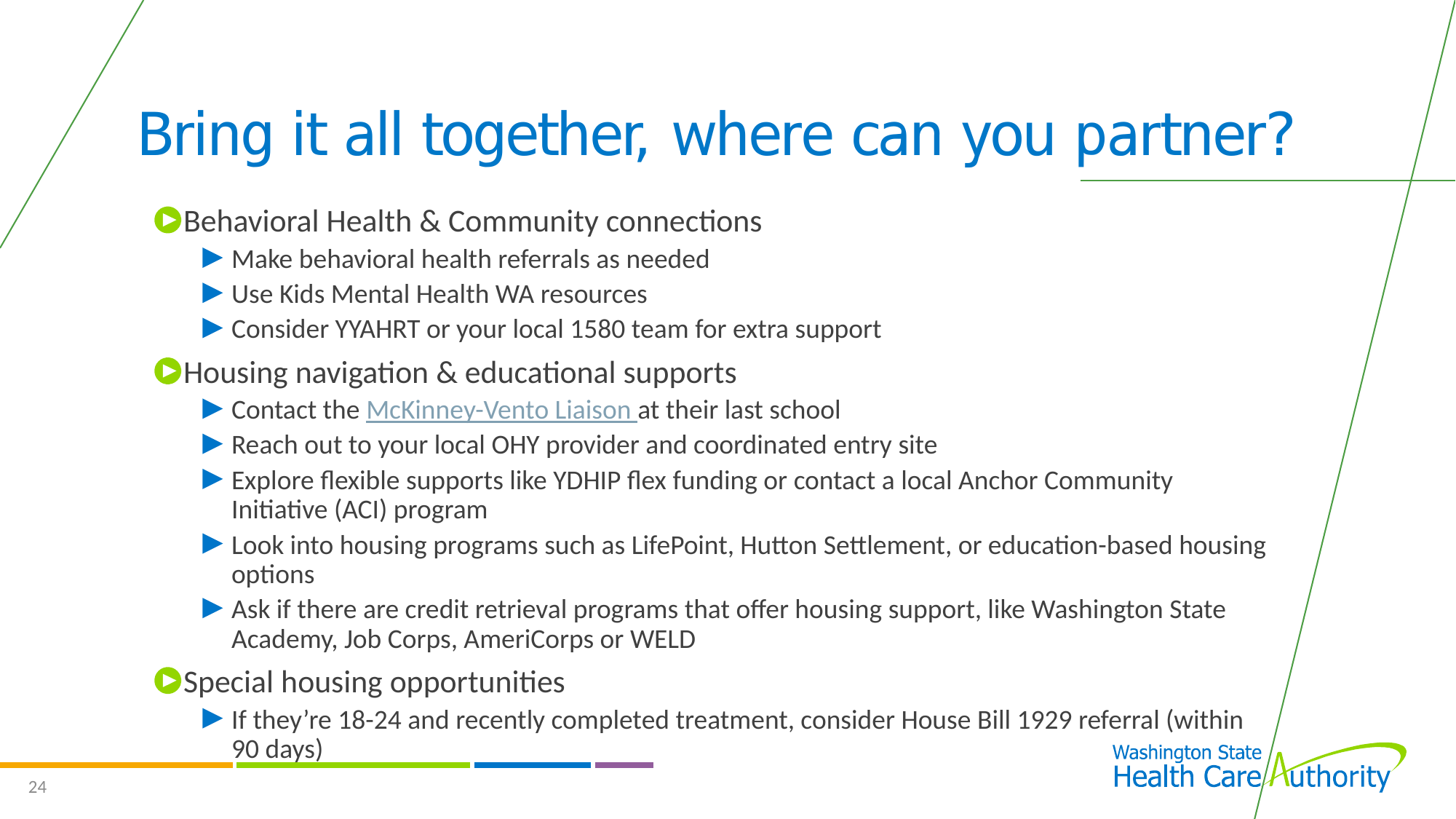

Bring it all together, where can you partner?
Behavioral Health & Community connections
Make behavioral health referrals as needed
Use Kids Mental Health WA resources
Consider YYAHRT or your local 1580 team for extra support
Housing navigation & educational supports
Contact the McKinney-Vento Liaison at their last school
Reach out to your local OHY provider and coordinated entry site
Explore flexible supports like YDHIP flex funding or contact a local Anchor Community Initiative (ACI) program
Look into housing programs such as LifePoint, Hutton Settlement, or education-based housing options
Ask if there are credit retrieval programs that offer housing support, like Washington State Academy, Job Corps, AmeriCorps or WELD
Special housing opportunities
If they’re 18-24 and recently completed treatment, consider House Bill 1929 referral (within 90 days)
24